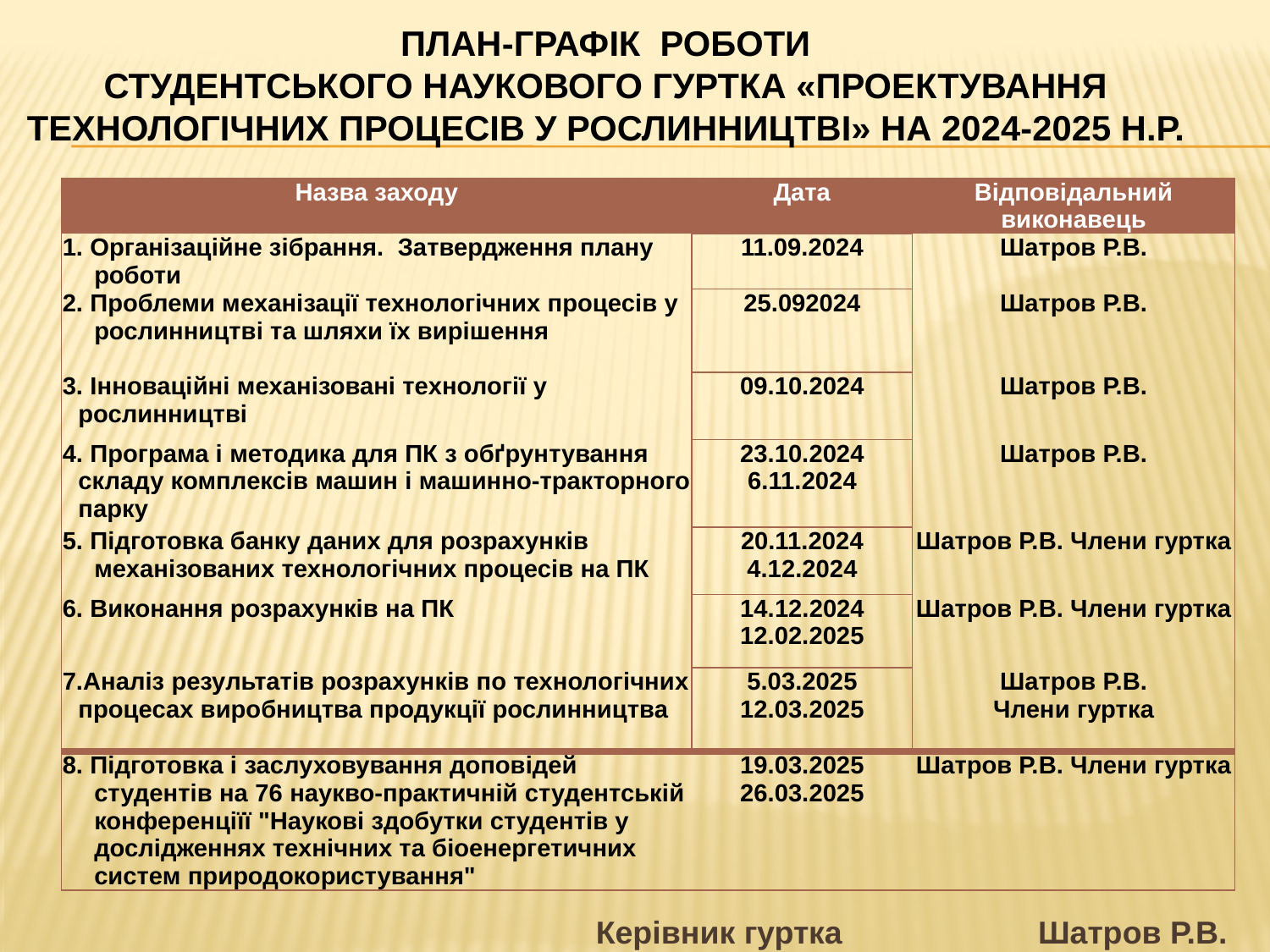

# ПЛАН-ГРАФІК  РОБОТИ студентського наукового гуртка «Проектування технологічних процесів у рослинництві» на 2024-2025 н.р.
| Назва заходу | Дата | Відповідальний виконавець |
| --- | --- | --- |
| 1. Організаційне зібрання. Затвердження плану роботи | 11.09.2024 | Шатров Р.В. |
| 2. Проблеми механізації технологічних процесів у рослинництві та шляхи їх вирішення | 25.092024 | Шатров Р.В. |
| 3. Інноваційні механізовані технології у рослинництві | 09.10.2024 | Шатров Р.В. |
| 4. Програма і методика для ПК з обґрунтування складу комплексів машин і машинно-тракторного парку | 23.10.2024 6.11.2024 | Шатров Р.В. |
| 5. Підготовка банку даних для розрахунків механізованих технологічних процесів на ПК | 20.11.2024 4.12.2024 | Шатров Р.В. Члени гуртка |
| 6. Виконання розрахунків на ПК | 14.12.2024 12.02.2025 | Шатров Р.В. Члени гуртка |
| 7.Аналіз результатів розрахунків по технологічних процесах виробництва продукції рослинництва | 5.03.2025 12.03.2025 | Шатров Р.В. Члени гуртка |
| 8. Підготовка і заслуховування доповідей студентів на 76 наукво-практичній студентській конференціїї "Наукові здобутки студентів у дослідженнях технічних та біоенергетичних систем природокористування" | 19.03.2025 26.03.2025 | Шатров Р.В. Члени гуртка |
Керівник гуртка                      Шатров Р.В.